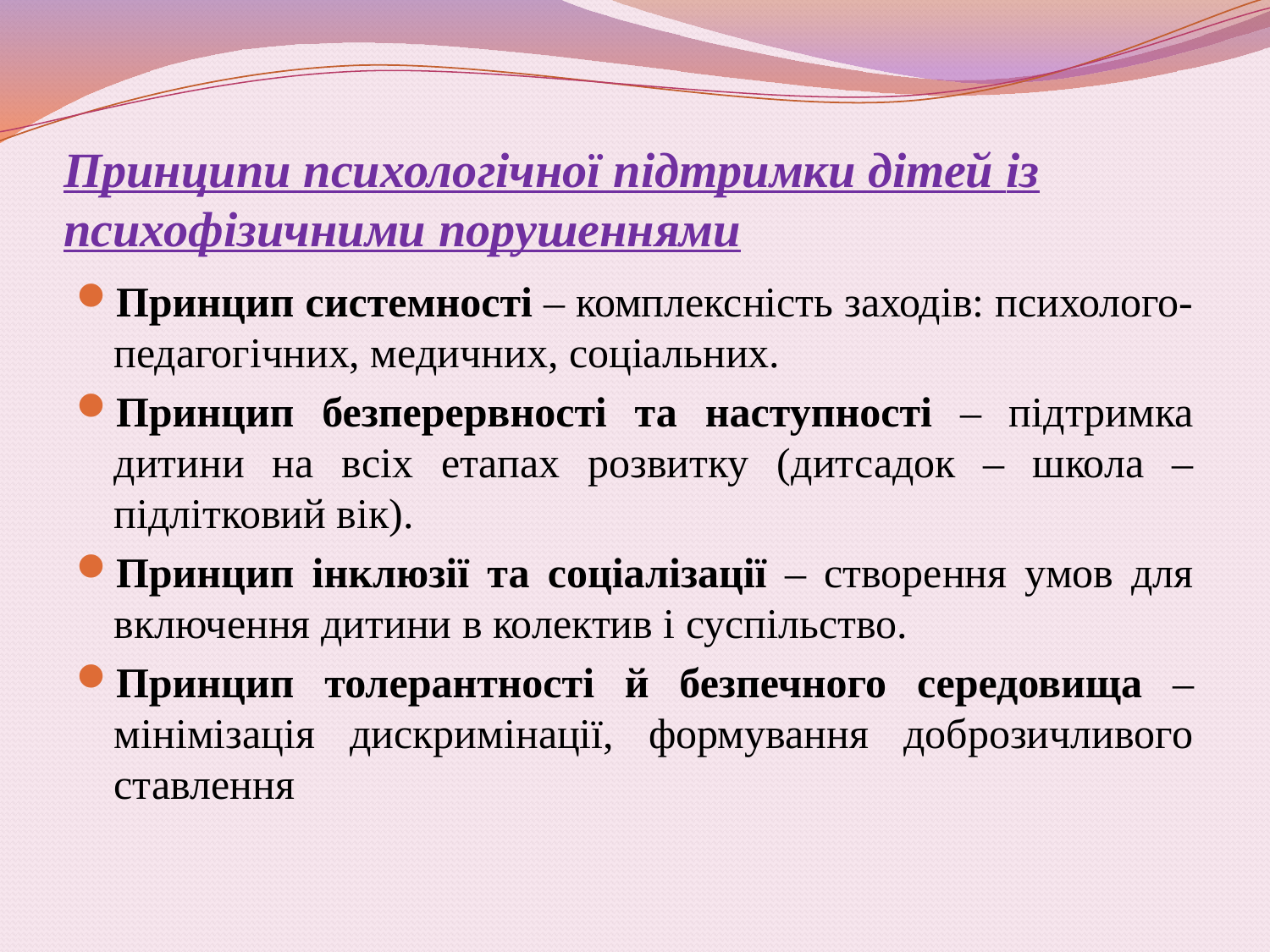

# Принципи психологічної підтримки дітей із психофізичними порушеннями
Принцип системності – комплексність заходів: психолого-педагогічних, медичних, соціальних.
Принцип безперервності та наступності – підтримка дитини на всіх етапах розвитку (дитсадок – школа – підлітковий вік).
Принцип інклюзії та соціалізації – створення умов для включення дитини в колектив і суспільство.
Принцип толерантності й безпечного середовища – мінімізація дискримінації, формування доброзичливого ставлення